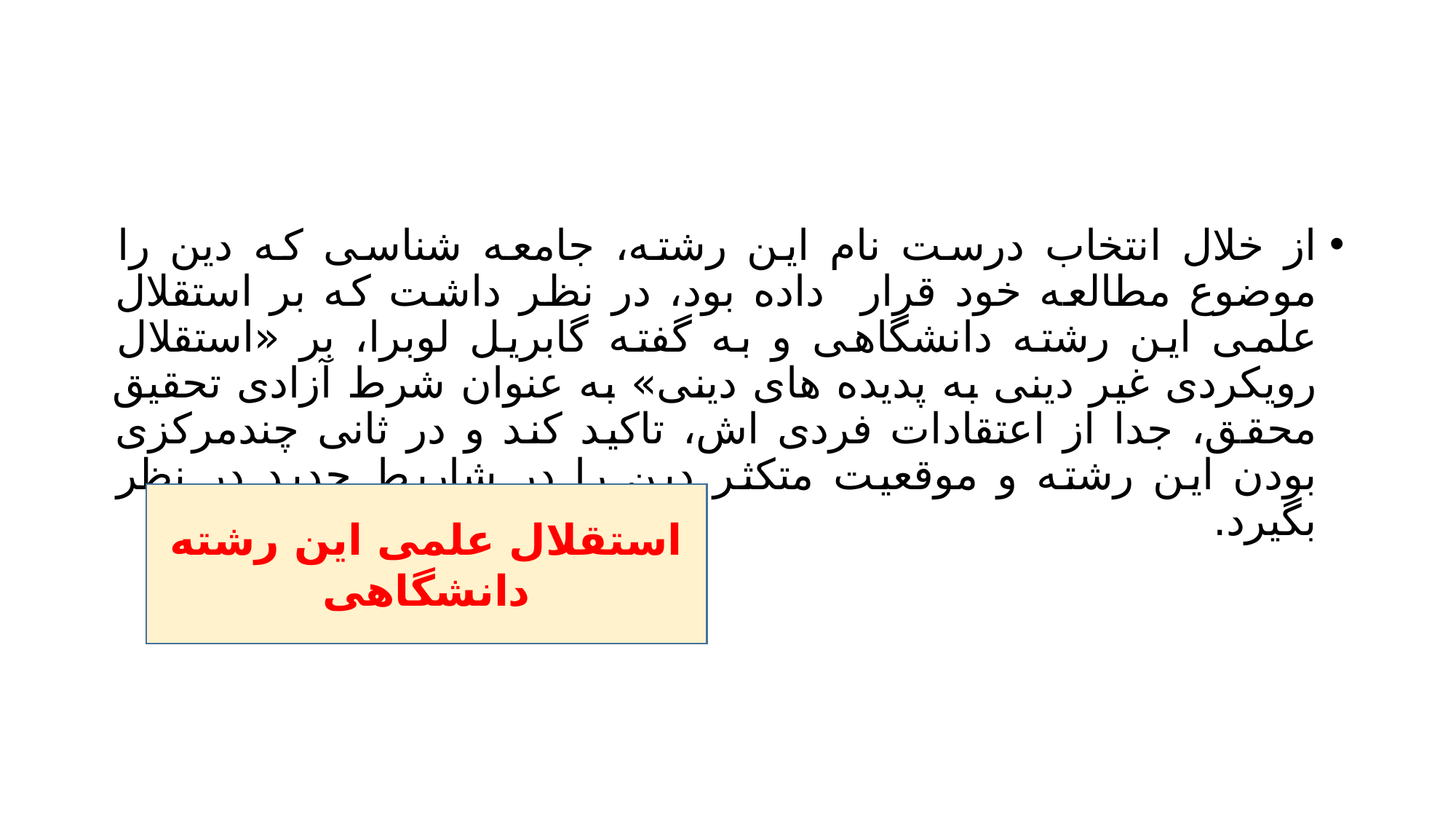

#
از خلال انتخاب درست نام این رشته، جامعه شناسی که دین را موضوع مطالعه خود قرار  داده بود، در نظر داشت که بر استقلال علمی این رشته دانشگاهی و به گفته گابریل لوبرا، بر «استقلال رویکردی غیر دینی به پدیده های دینی» به عنوان شرط آزادی تحقیق محقق، جدا از اعتقادات فردی اش، تاکید کند و در ثانی چندمرکزی بودن این رشته و موقعیت متکثر دین را در شاریط جدید در نظر بگیرد.
استقلال علمی این رشته دانشگاهی